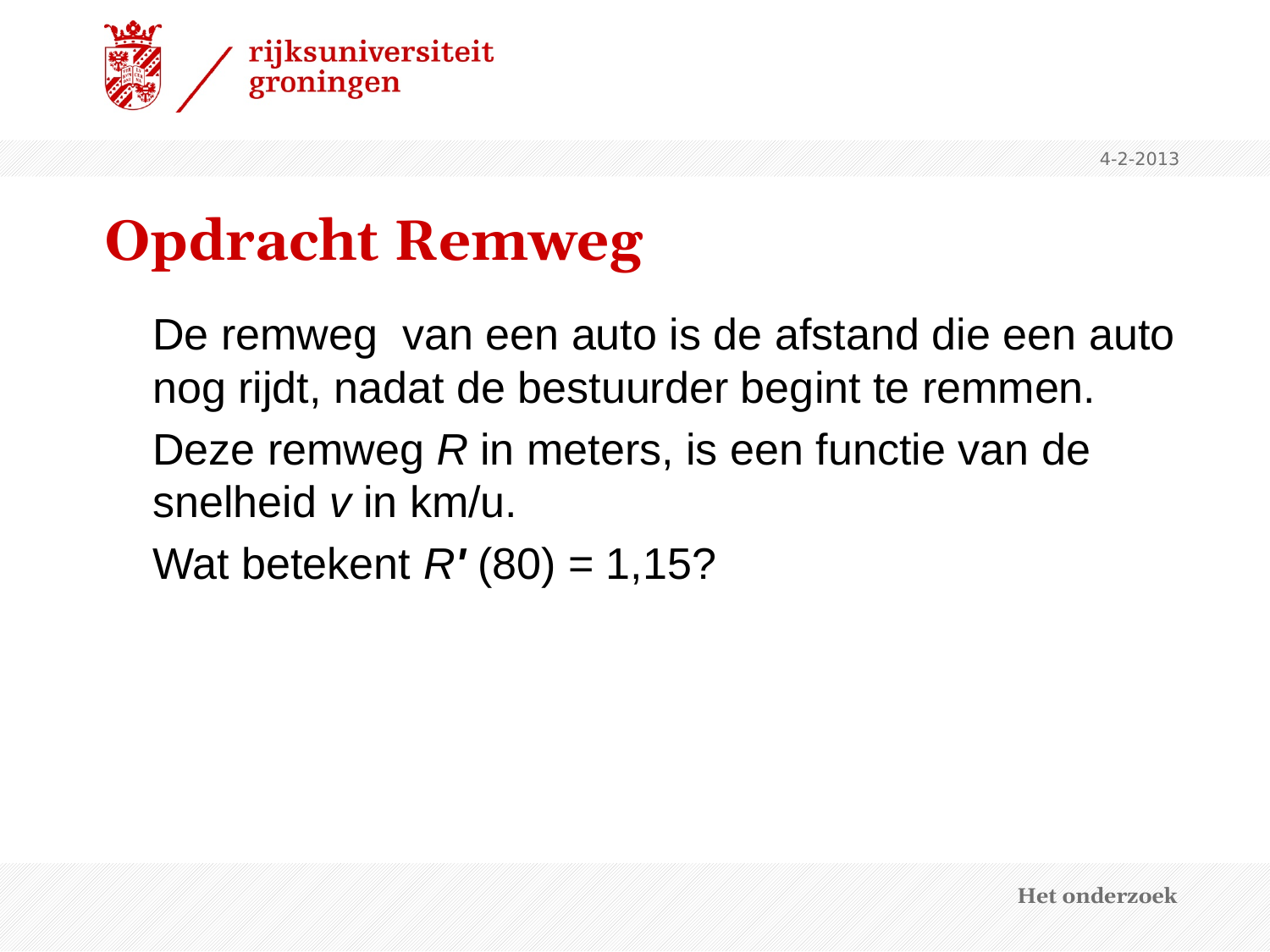

4-2-2013
# Opdracht Remweg
De remweg  van een auto is de afstand die een auto nog rijdt, nadat de bestuurder begint te remmen.
	Deze remweg R in meters, is een functie van de snelheid v in km/u.
	Wat betekent R' (80) = 1,15?
Het onderzoek